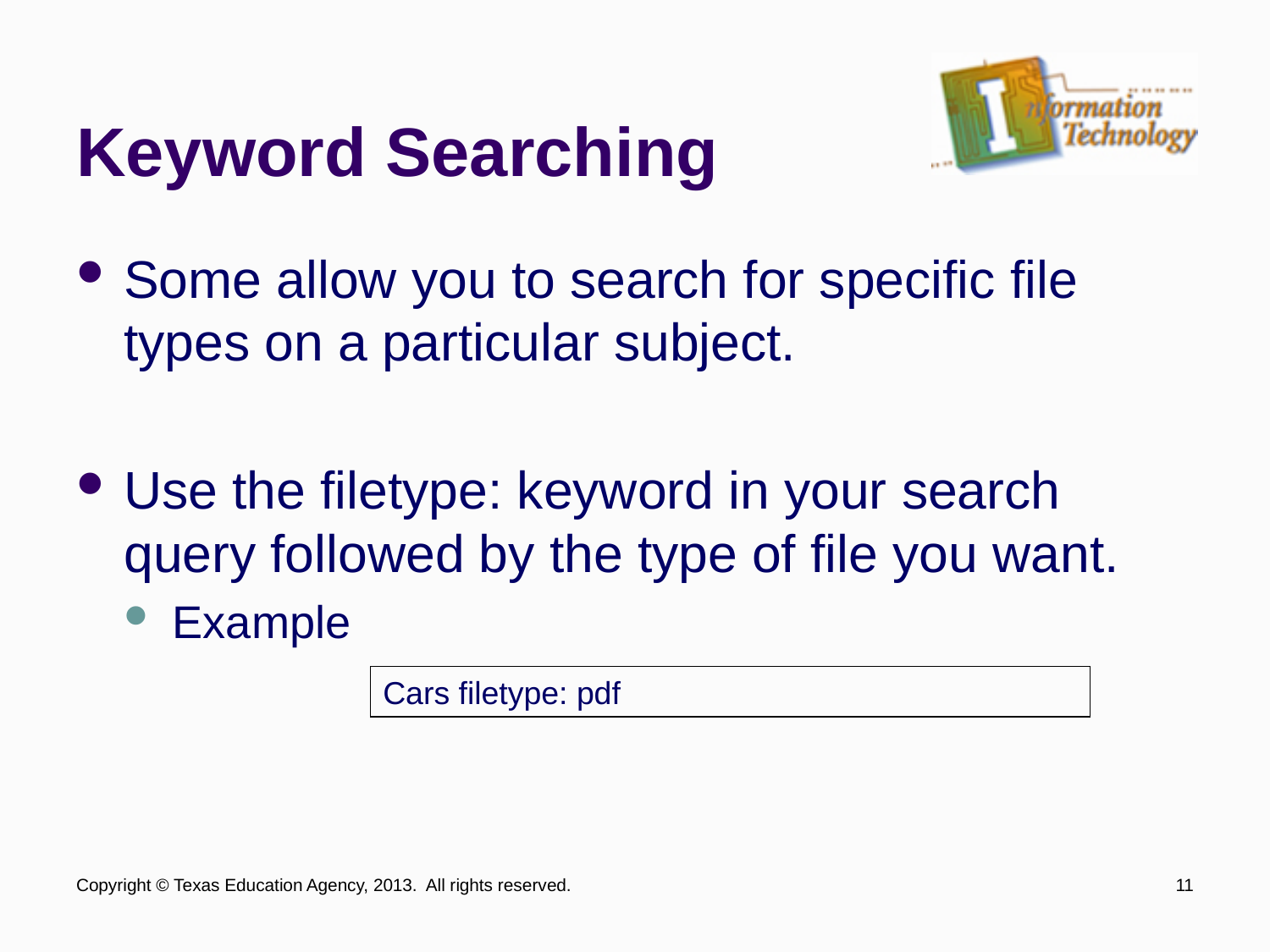

# Keyword Searching
Some allow you to search for specific file types on a particular subject.

Use the filetype: keyword in your search query followed by the type of file you want.
Example
Cars filetype: pdf
Copyright © Texas Education Agency, 2013.  All rights reserved.
11